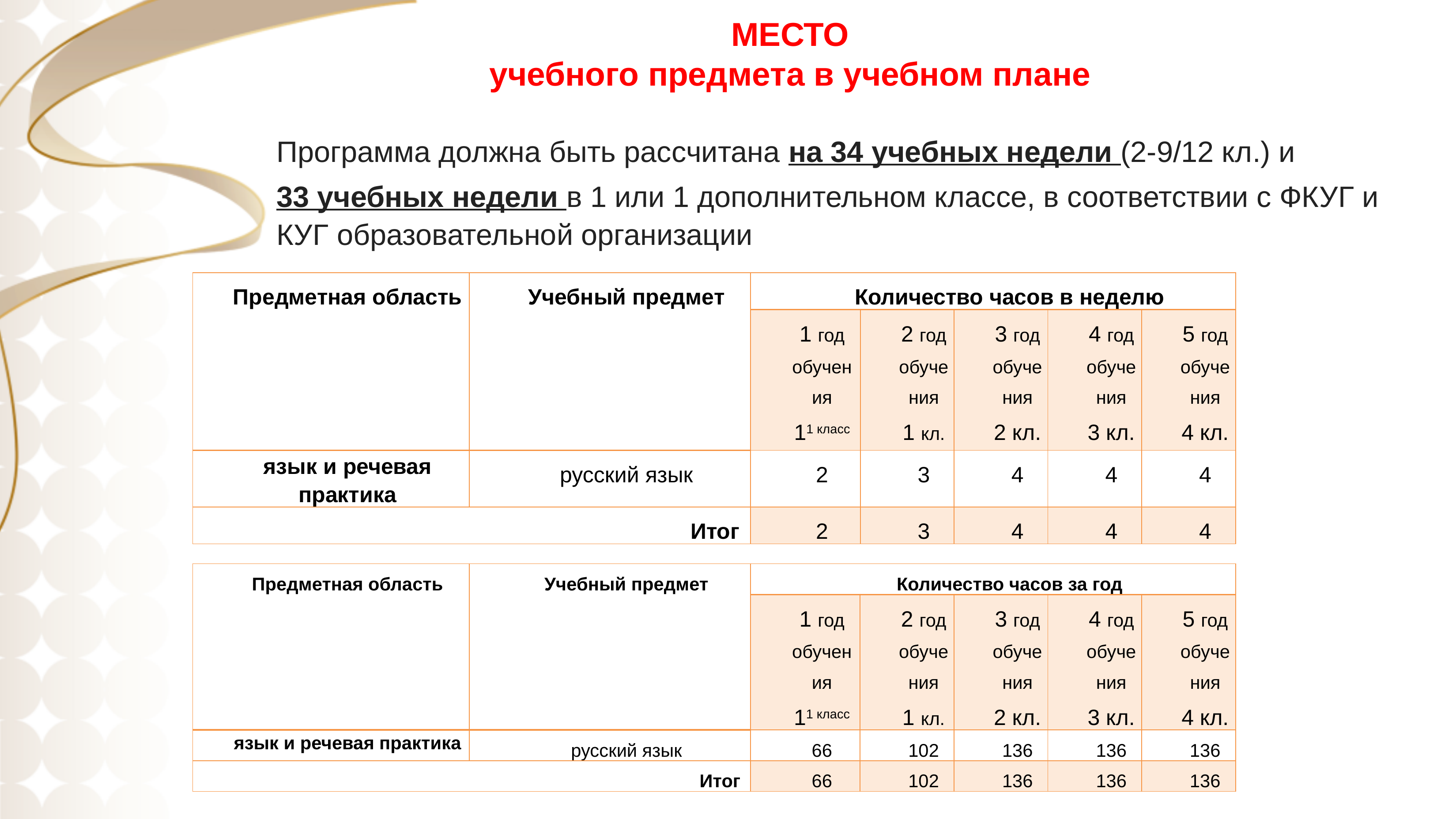

МЕСТО
учебного предмета в учебном плане
Программа должна быть рассчитана на 34 учебных недели (2-9/12 кл.) и
33 учебных недели в 1 или 1 дополнительном классе, в соответствии с ФКУГ и КУГ образовательной организации
| Предметная область | Учебный предмет | Количество часов в неделю |  |  |  |  |
| --- | --- | --- | --- | --- | --- | --- |
|  |  | 1 год обучения 11 класс | 2 год обучения 1 кл. | 3 год обучения 2 кл. | 4 год обучения 3 кл. | 5 год обучения 4 кл. |
| язык и речевая практика | русский язык | 2 | 3 | 4 | 4 | 4 |
| Итог |  | 2 | 3 | 4 | 4 | 4 |
| Предметная область | Учебный предмет | Количество часов за год |  |  |  |  |
| --- | --- | --- | --- | --- | --- | --- |
|  |  | 1 год обучения 11 класс | 2 год обучения 1 кл. | 3 год обучения 2 кл. | 4 год обучения 3 кл. | 5 год обучения 4 кл. |
| язык и речевая практика | русский язык | 66 | 102 | 136 | 136 | 136 |
| Итог |  | 66 | 102 | 136 | 136 | 136 |